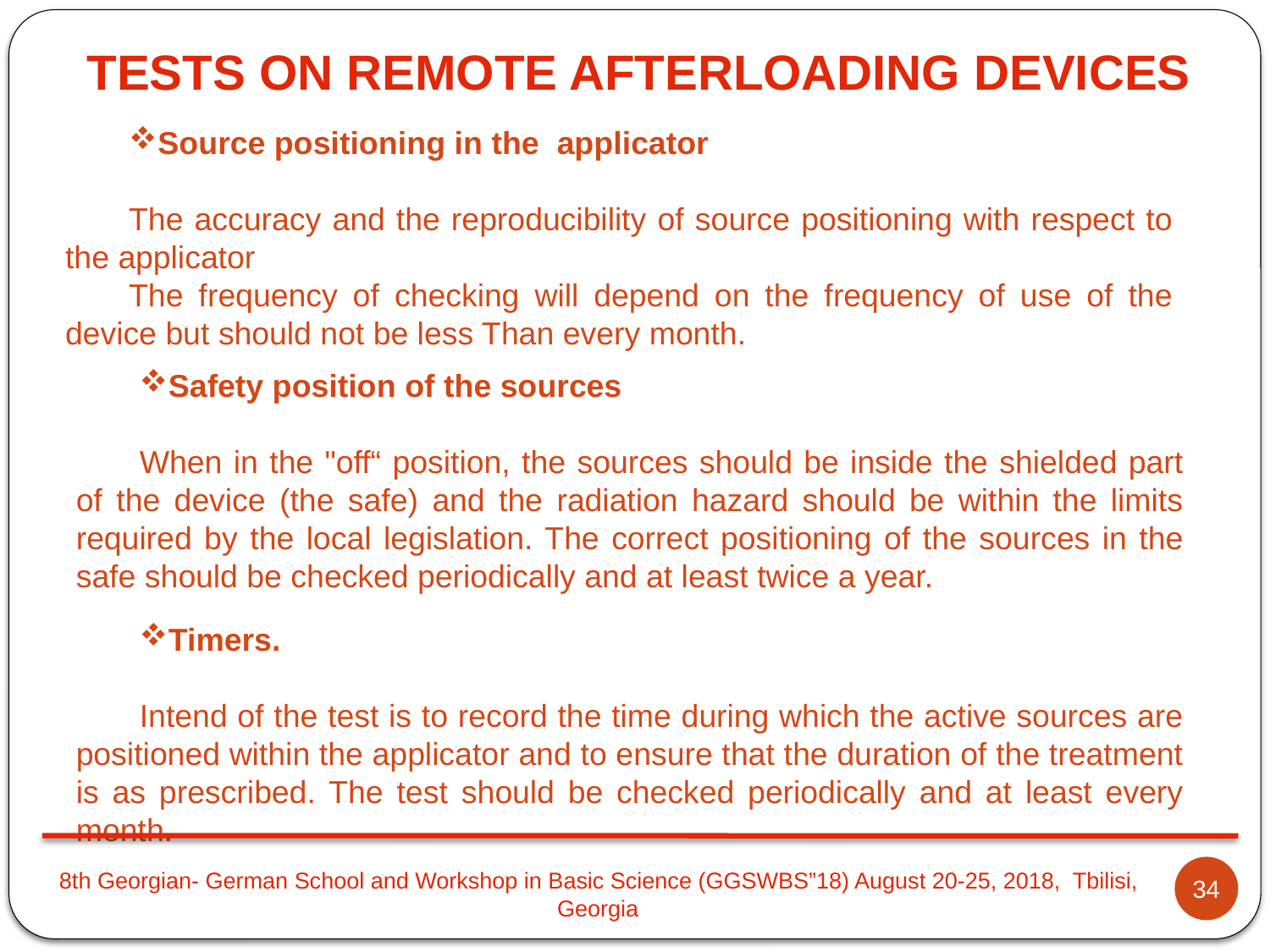

TESTS ON REMOTE AFTERLOADING DEVICES
Source positioning in the  applicator

The accuracy and the reproducibility of source positioning with respect to the applicator
The frequency of checking will depend on the frequency of use of the device but should not be less Than every month.
Safety position of the sources

When in the "off“ position, the sources should be inside the shielded part of the device (the safe) and the radiation hazard should be within the limits required by the local legislation. The correct positioning of the sources in the safe should be checked periodically and at least twice a year.
Timers.

Intend of the test is to record the time during which the active sources are positioned within the applicator and to ensure that the duration of the treatment is as prescribed. The test should be checked periodically and at least every month.

34
8th Georgian- German School and Workshop in Basic Science (GGSWBS”18) August 20-25, 2018,  Tbilisi, Georgia